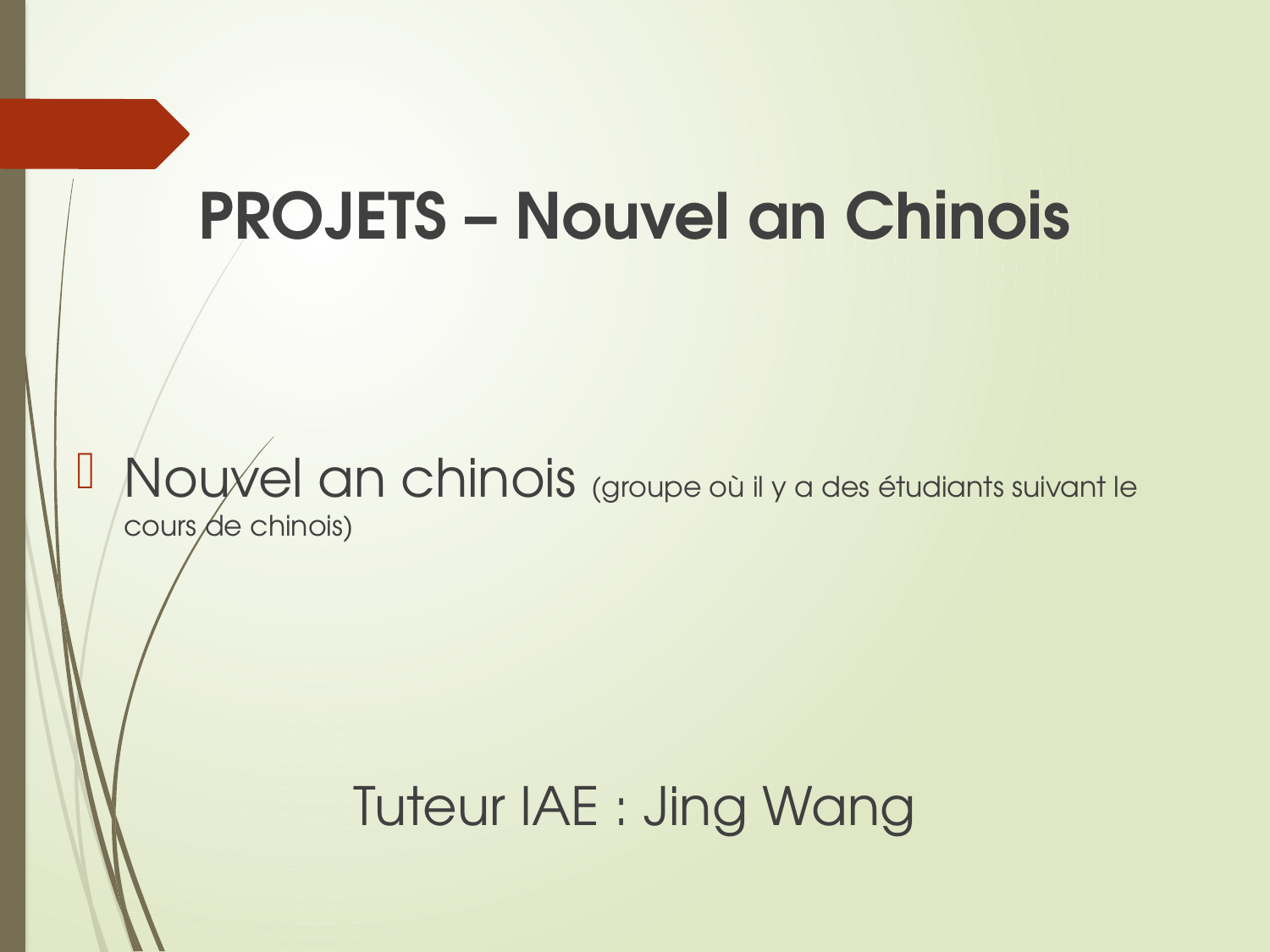

PROJETS – Nouvel an Chinois

Nouvel an chinois (groupe où il y a des étudiants suivant le cours de chinois)

Tuteur IAE : Jing Wang